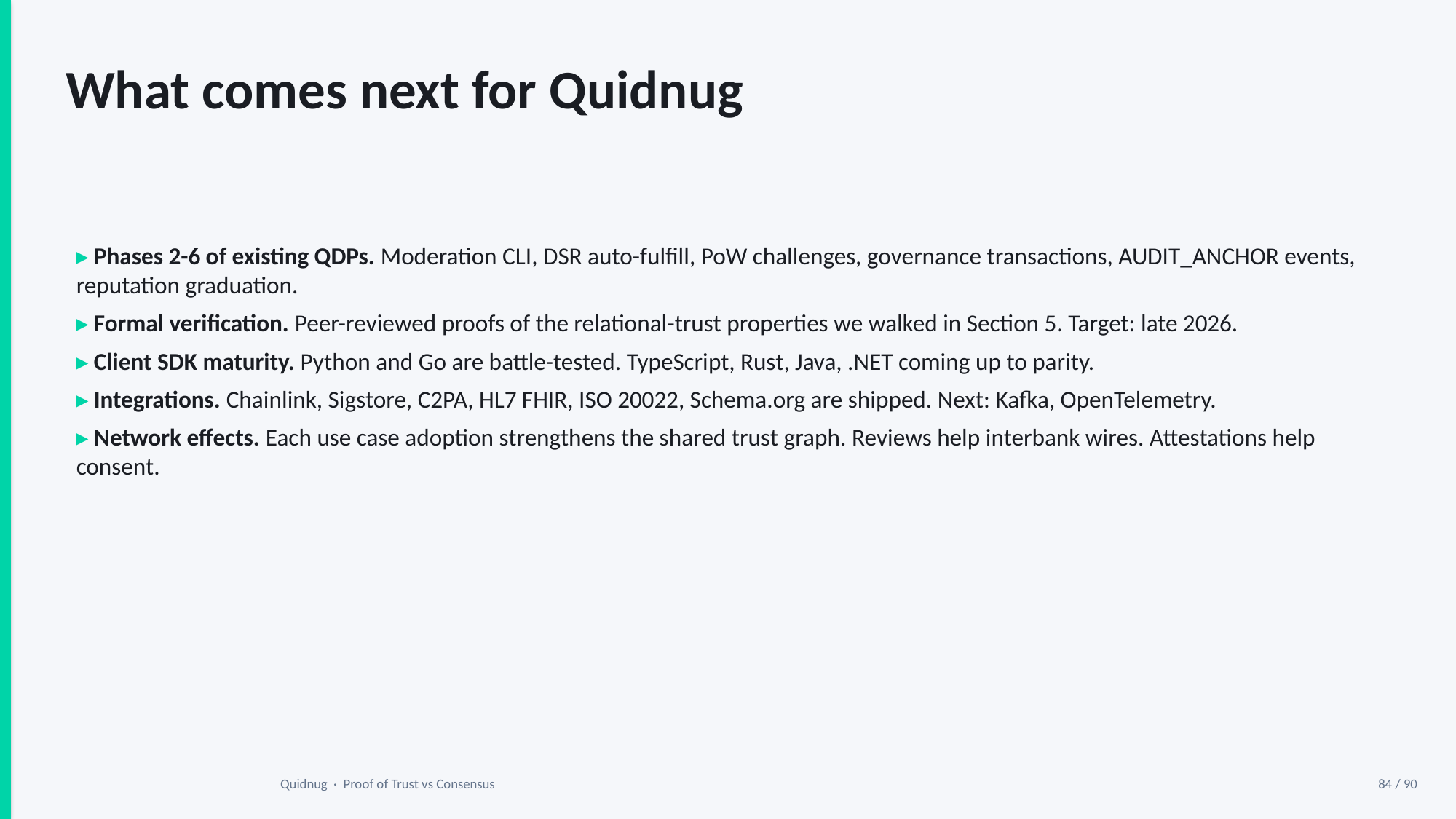

What comes next for Quidnug
▸ Phases 2-6 of existing QDPs. Moderation CLI, DSR auto-fulfill, PoW challenges, governance transactions, AUDIT_ANCHOR events, reputation graduation.
▸ Formal verification. Peer-reviewed proofs of the relational-trust properties we walked in Section 5. Target: late 2026.
▸ Client SDK maturity. Python and Go are battle-tested. TypeScript, Rust, Java, .NET coming up to parity.
▸ Integrations. Chainlink, Sigstore, C2PA, HL7 FHIR, ISO 20022, Schema.org are shipped. Next: Kafka, OpenTelemetry.
▸ Network effects. Each use case adoption strengthens the shared trust graph. Reviews help interbank wires. Attestations help consent.
Quidnug  ·  Proof of Trust vs Consensus
84 / 90